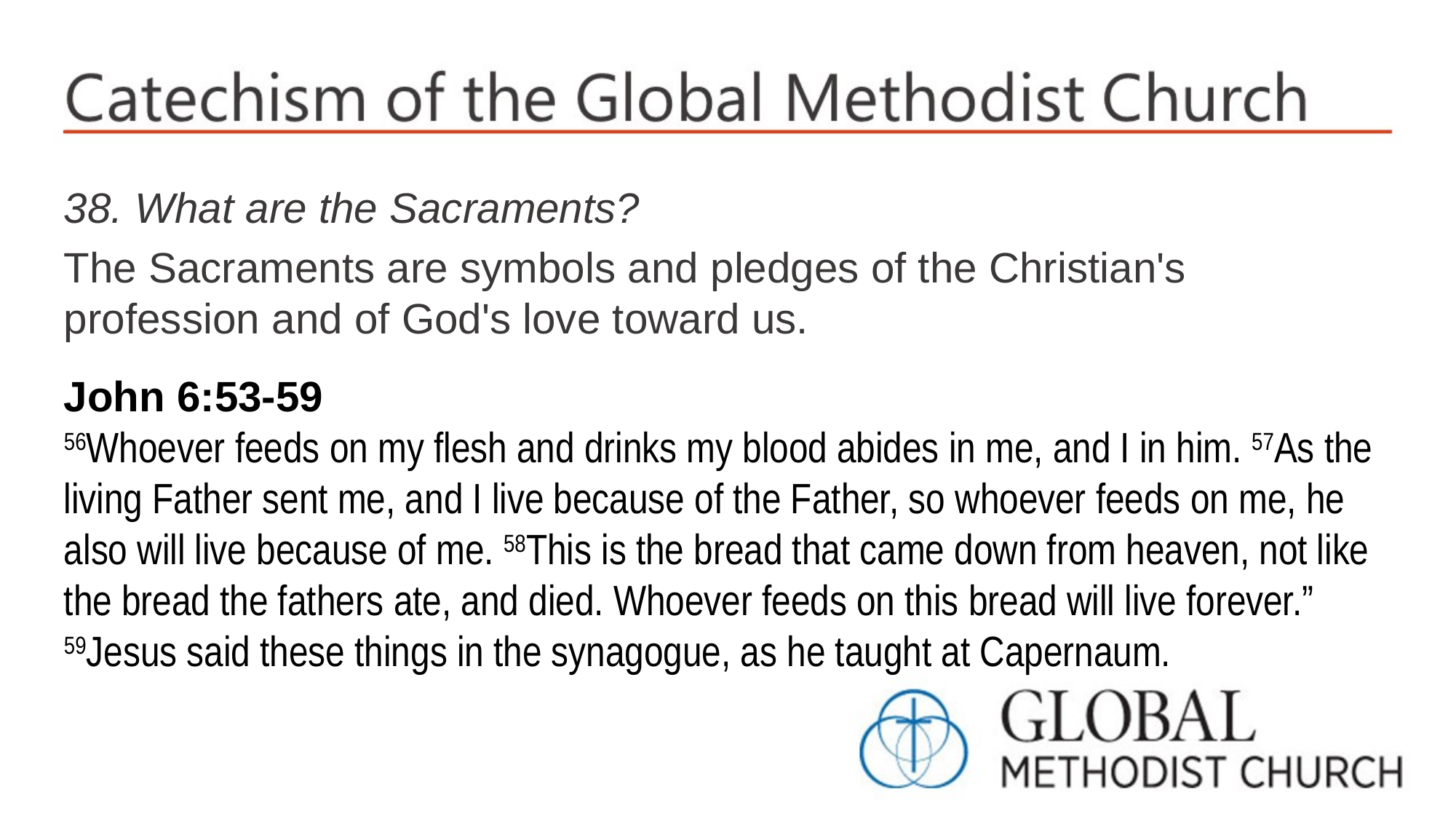

38. What are the Sacraments?
The Sacraments are symbols and pledges of the Christian's profession and of God's love toward us.
John 6:53-59
56Whoever feeds on my flesh and drinks my blood abides in me, and I in him. 57As the living Father sent me, and I live because of the Father, so whoever feeds on me, he also will live because of me. 58This is the bread that came down from heaven, not like the bread the fathers ate, and died. Whoever feeds on this bread will live forever.” 59Jesus said these things in the synagogue, as he taught at Capernaum.